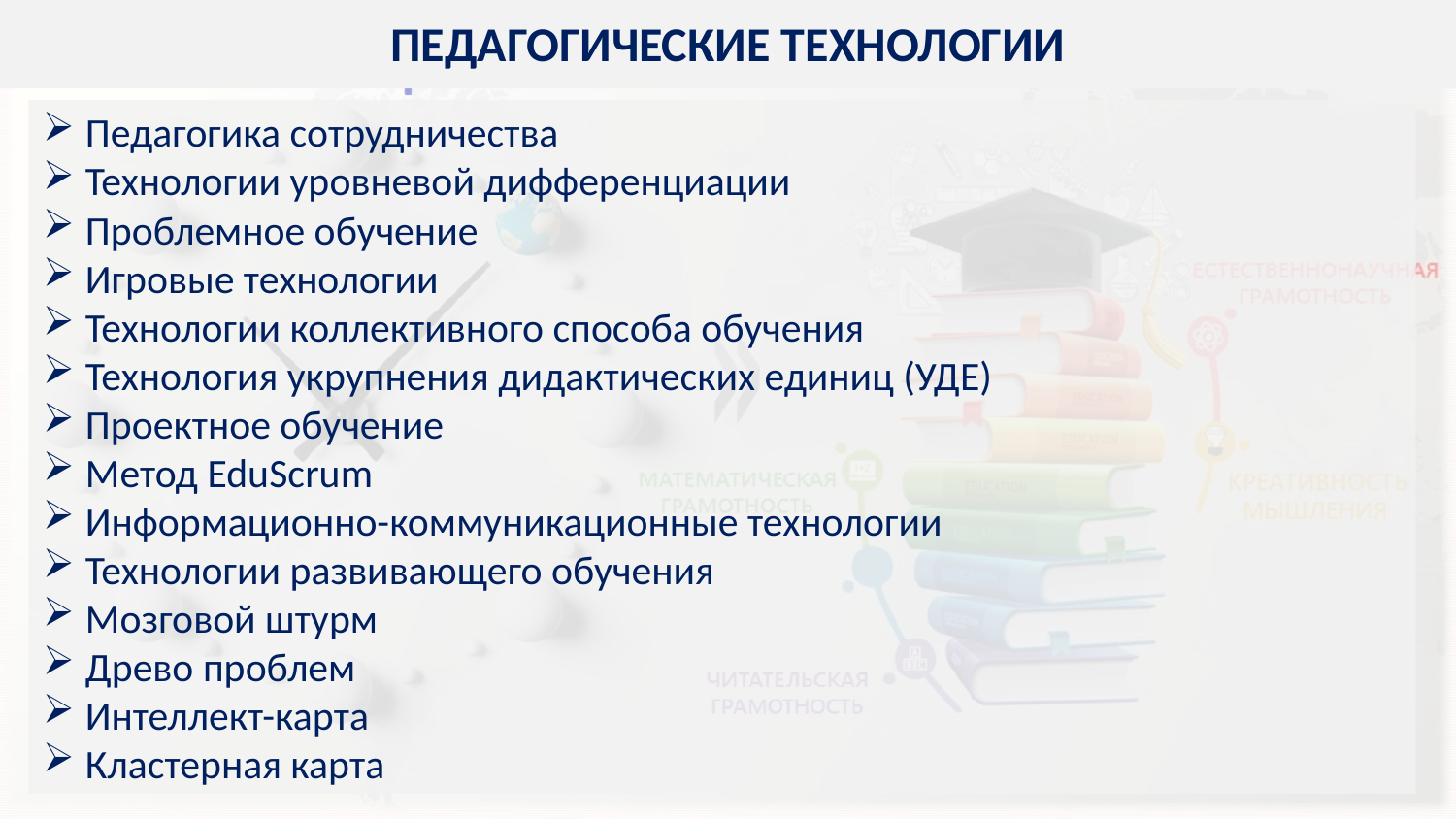

ПЕДАГОГИЧЕСКИЕ ТЕХНОЛОГИИ
Педагогика сотрудничества
Технологии уровневой дифференциации
Проблемное обучение
Игровые технологии
Технологии коллективного способа обучения
Технология укрупнения дидактических единиц (УДЕ)
Проектное обучение
Метод EduScrum
Информационно-коммуникационные технологии
Технологии развивающего обучения
Мозговой штурм
Древо проблем
Интеллект-карта
Кластерная карта